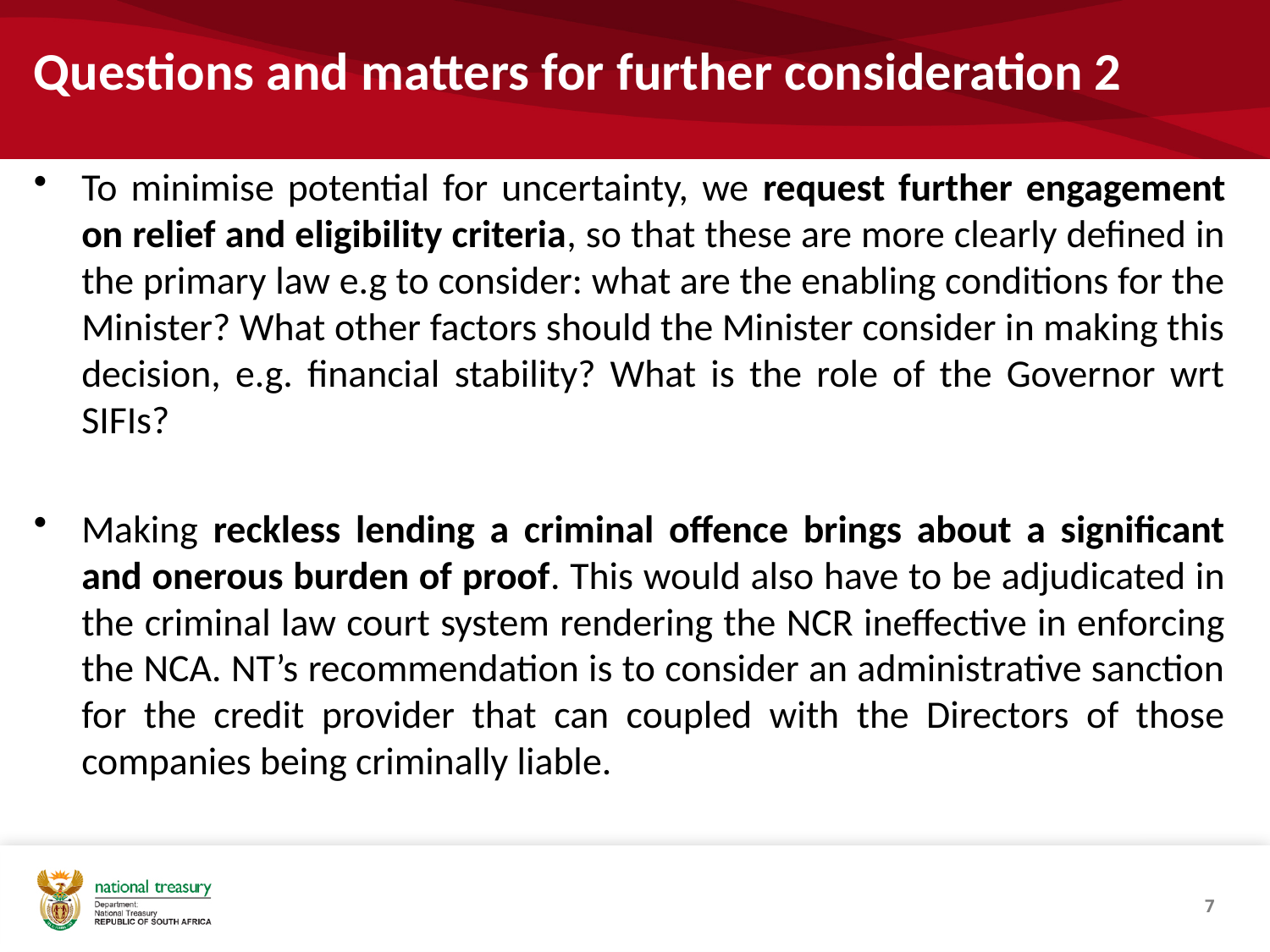

# Questions and matters for further consideration 2
To minimise potential for uncertainty, we request further engagement on relief and eligibility criteria, so that these are more clearly defined in the primary law e.g to consider: what are the enabling conditions for the Minister? What other factors should the Minister consider in making this decision, e.g. financial stability? What is the role of the Governor wrt SIFIs?

Making reckless lending a criminal offence brings about a significant and onerous burden of proof. This would also have to be adjudicated in the criminal law court system rendering the NCR ineffective in enforcing the NCA. NT’s recommendation is to consider an administrative sanction for the credit provider that can coupled with the Directors of those companies being criminally liable.
7